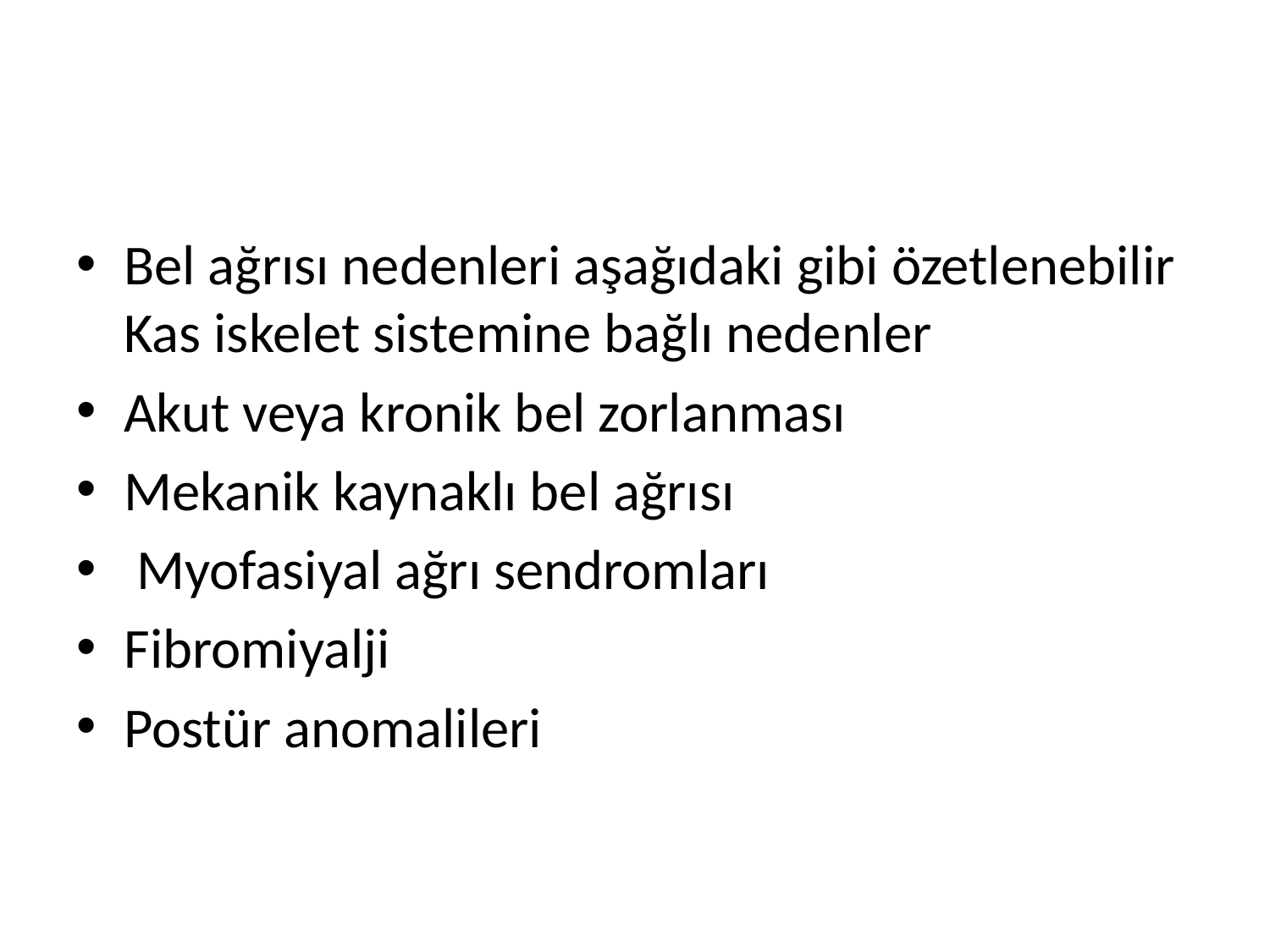

#
Bel ağrısı nedenleri aşağıdaki gibi özetlenebilir  Kas iskelet sistemine bağlı nedenler
Akut veya kronik bel zorlanması
Mekanik kaynaklı bel ağrısı
 Myofasiyal ağrı sendromları
Fibromiyalji
Postür anomalileri